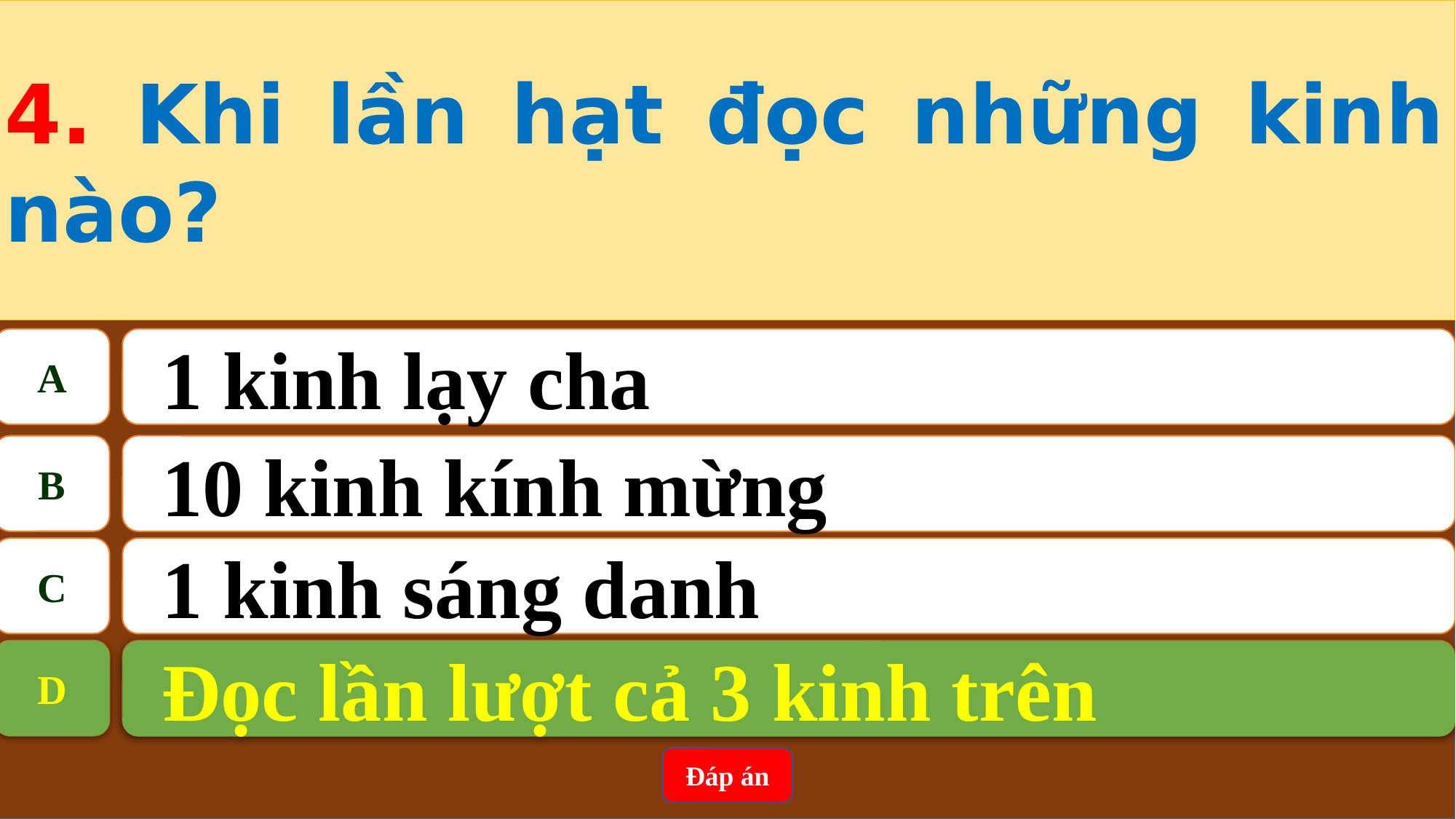

4. Khi lần hạt đọc những kinh nào?
A
1 kinh lạy cha
B
10 kinh kính mừng
C
1 kinh sáng danh
D
Đọc lần lượt cả 3 kinh trên
D
Đọc lần lượt cả 3 kinh trên
Đáp án